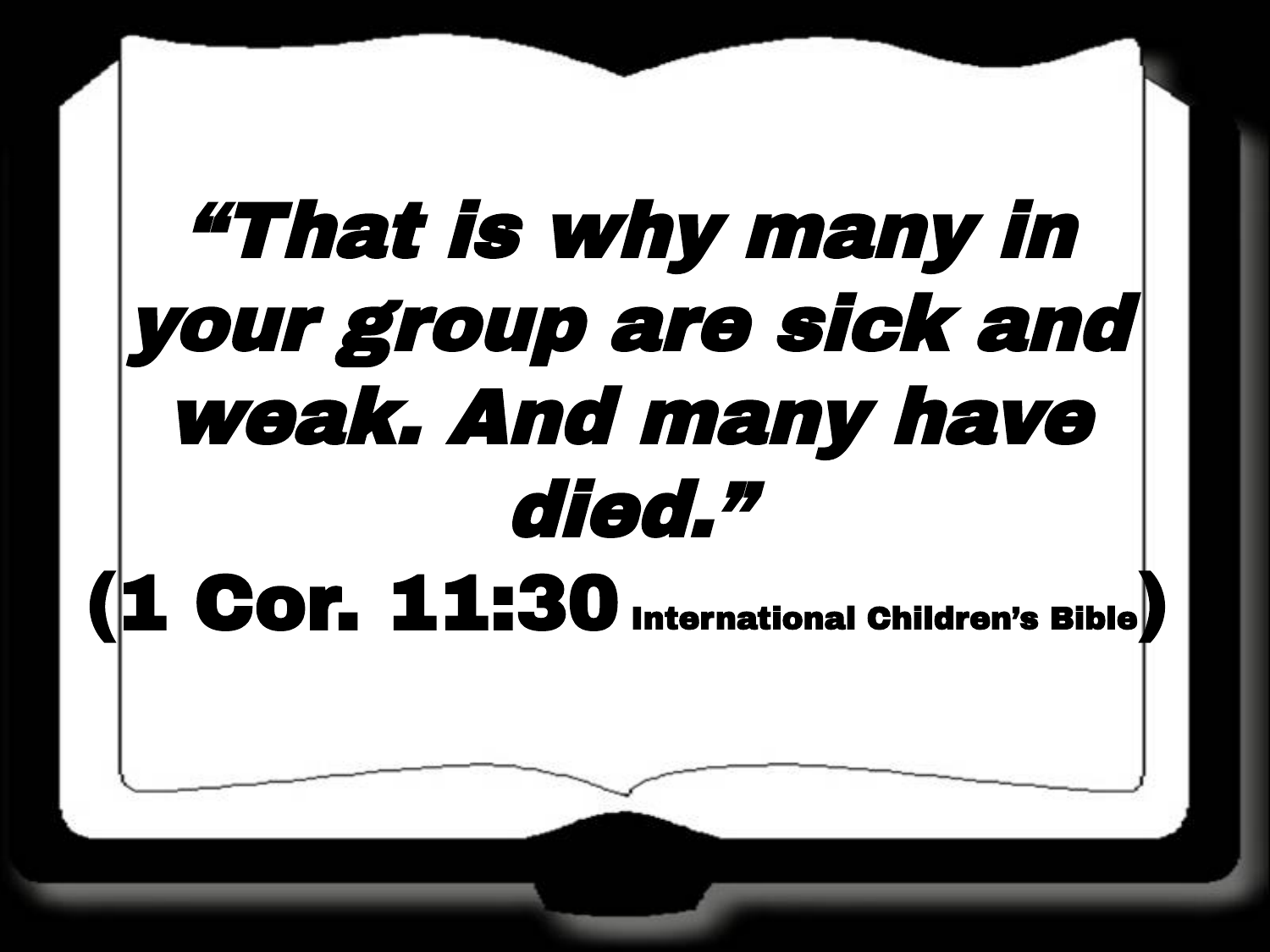

“That is why many in your group are sick and weak. And many have died.”
(1 Cor. 11:30 International Children’s Bible)